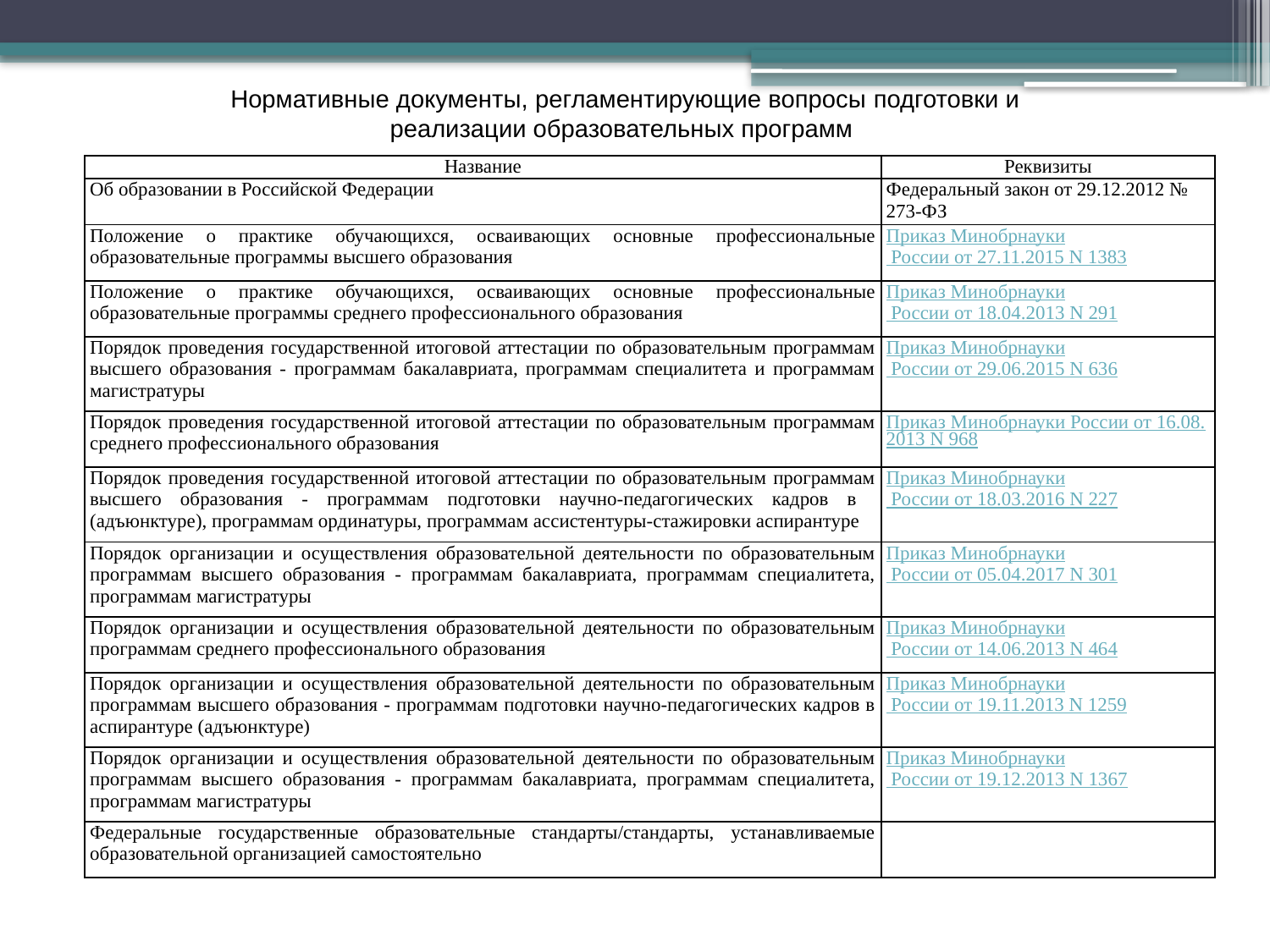

Нормативные документы, регламентирующие вопросы подготовки и реализации образовательных программ
| Название | Реквизиты |
| --- | --- |
| Об образовании в Российской Федерации | Федеральный закон от 29.12.2012 № 273-ФЗ |
| Положение о практике обучающихся, осваивающих основные профессиональные образовательные программы высшего образования | Приказ Минобрнауки России от 27.11.2015 N 1383 |
| Положение о практике обучающихся, осваивающих основные профессиональные образовательные программы среднего профессионального образования | Приказ Минобрнауки России от 18.04.2013 N 291 |
| Порядок проведения государственной итоговой аттестации по образовательным программам высшего образования - программам бакалавриата, программам специалитета и программам магистратуры | Приказ Минобрнауки России от 29.06.2015 N 636 |
| Порядок проведения государственной итоговой аттестации по образовательным программам среднего профессионального образования | Приказ Минобрнауки России от 16.08.2013 N 968 |
| Порядок проведения государственной итоговой аттестации по образовательным программам высшего образования - программам подготовки научно-педагогических кадров в (адъюнктуре), программам ординатуры, программам ассистентуры-стажировки аспирантуре | Приказ Минобрнауки России от 18.03.2016 N 227 |
| Порядок организации и осуществления образовательной деятельности по образовательным программам высшего образования - программам бакалавриата, программам специалитета, программам магистратуры | Приказ Минобрнауки России от 05.04.2017 N 301 |
| Порядок организации и осуществления образовательной деятельности по образовательным программам среднего профессионального образования | Приказ Минобрнауки России от 14.06.2013 N 464 |
| Порядок организации и осуществления образовательной деятельности по образовательным программам высшего образования - программам подготовки научно-педагогических кадров в аспирантуре (адъюнктуре) | Приказ Минобрнауки России от 19.11.2013 N 1259 |
| Порядок организации и осуществления образовательной деятельности по образовательным программам высшего образования - программам бакалавриата, программам специалитета, программам магистратуры | Приказ Минобрнауки России от 19.12.2013 N 1367 |
| Федеральные государственные образовательные стандарты/стандарты, устанавливаемые образовательной организацией самостоятельно |  |